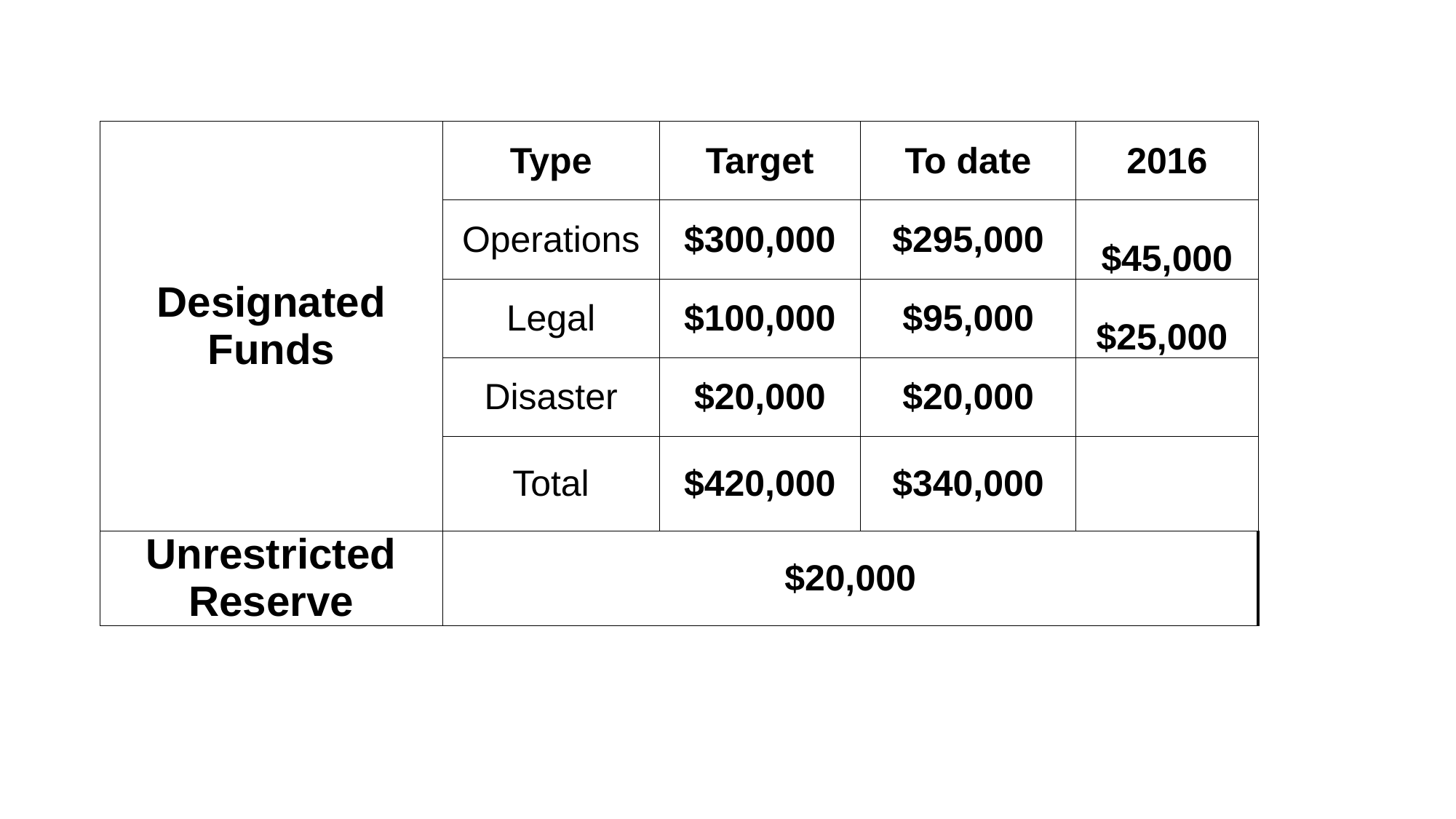

| Designated Funds | Type | Target | To date | 2016 |
| --- | --- | --- | --- | --- |
|  | Operations | $300,000 | $295,000 | $45,000 |
|  | Legal | $100,000 | $95,000 | $25,000 |
|  | Disaster | $20,000 | $20,000 |  |
|  | Total | $420,000 | $340,000 |  |
| Unrestricted Reserve | $20,000 |  |  |  |